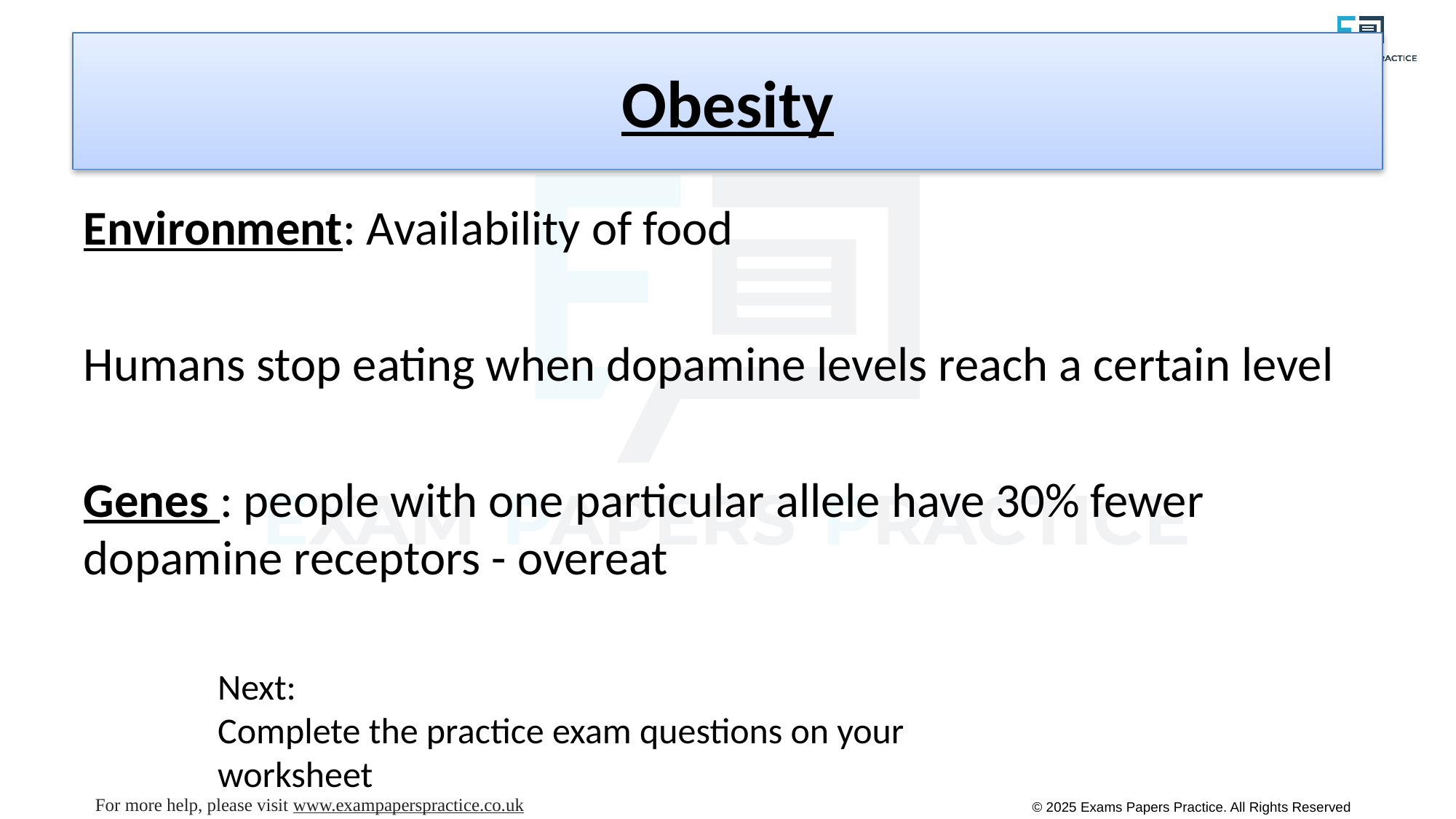

# Obesity
Environment: Availability of food

Humans stop eating when dopamine levels reach a certain level

Genes : people with one particular allele have 30% fewer dopamine receptors - overeat

Next:
Complete the practice exam questions on your worksheet